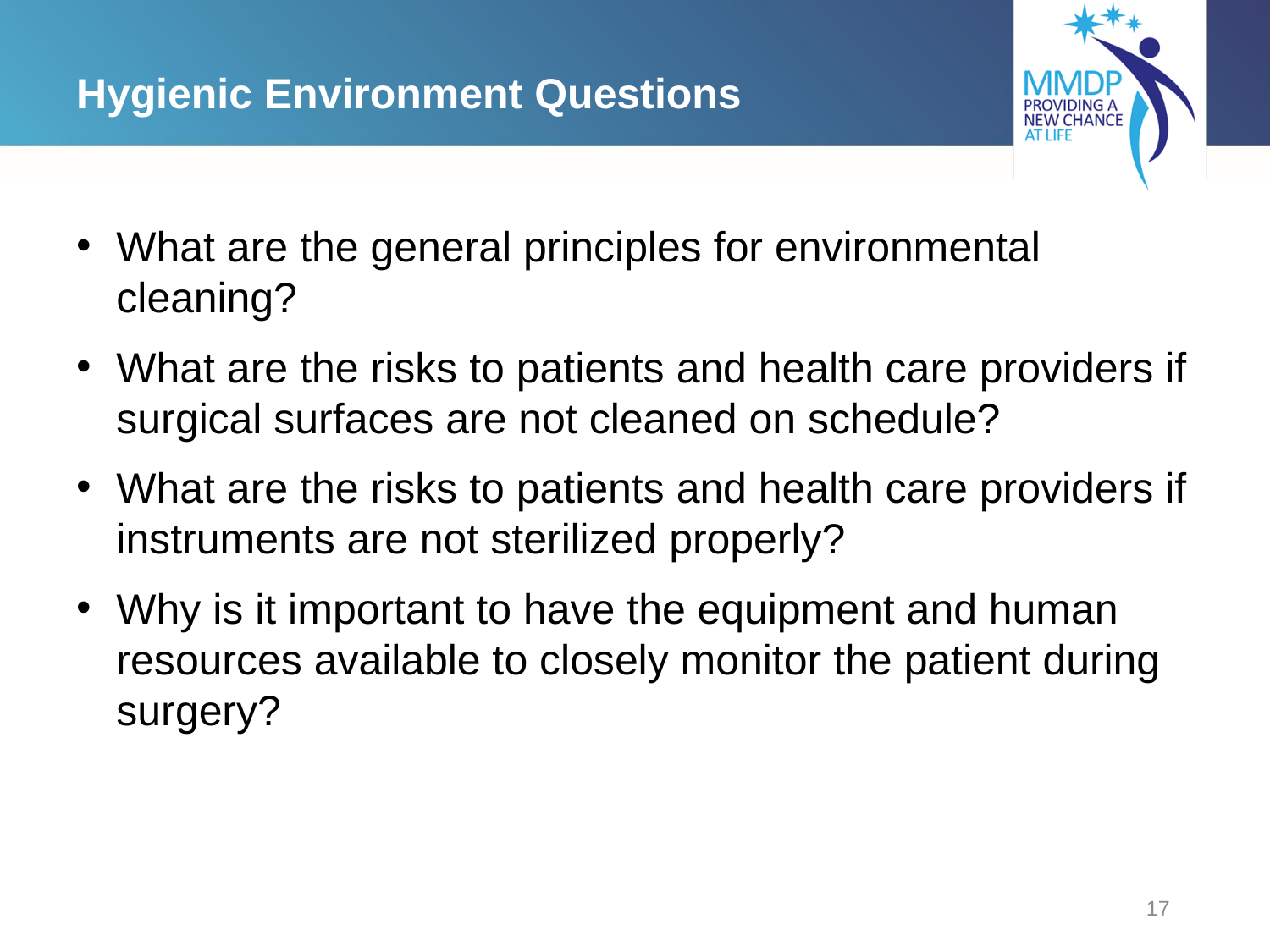

# Hygienic Environment Questions
What are the general principles for environmental cleaning?
What are the risks to patients and health care providers if surgical surfaces are not cleaned on schedule?
What are the risks to patients and health care providers if instruments are not sterilized properly?
Why is it important to have the equipment and human resources available to closely monitor the patient during surgery?
17